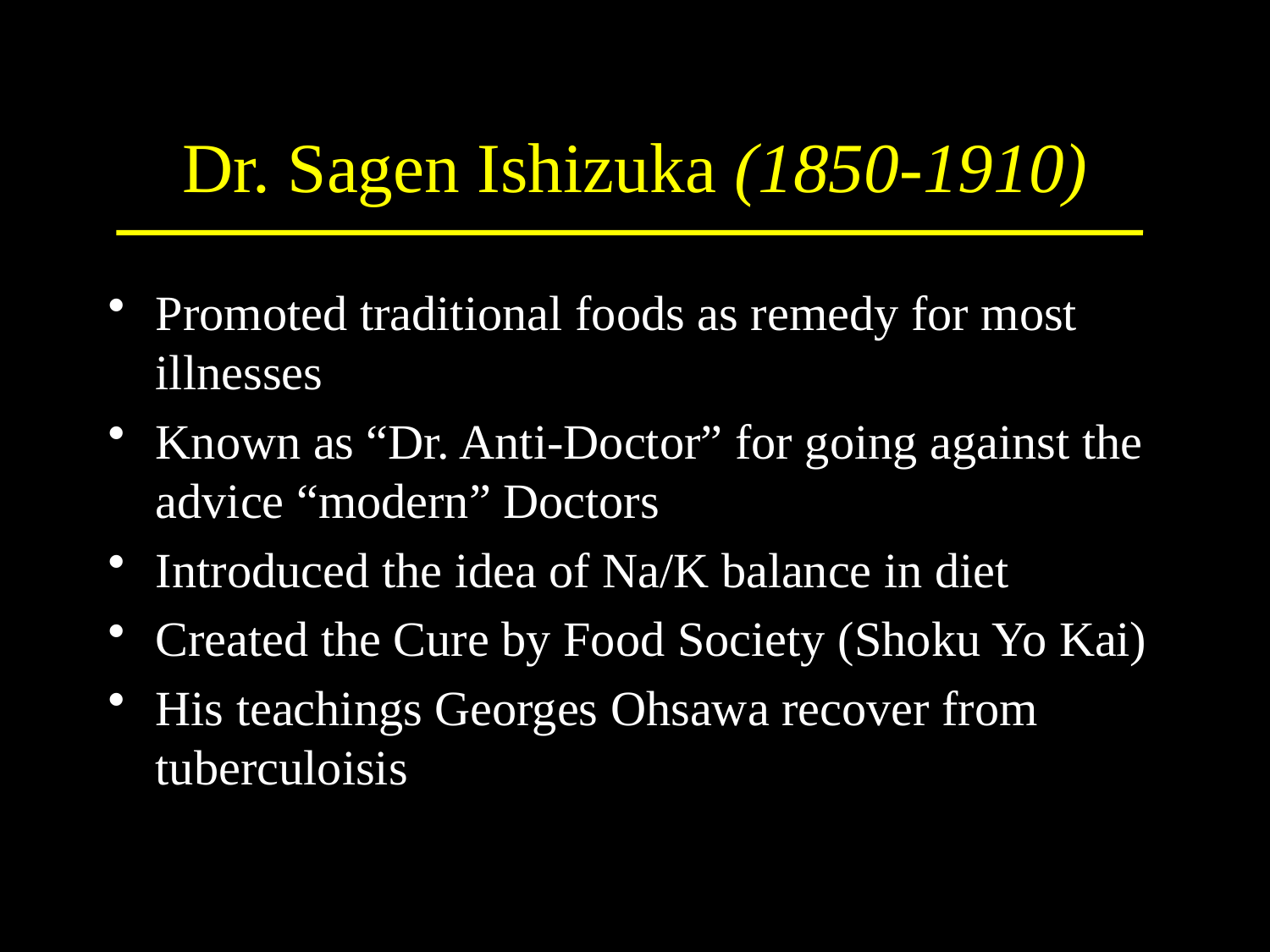

# Dr. Sagen Ishizuka (1850-1910)

Promoted traditional foods as remedy for most illnesses
Known as “Dr. Anti-Doctor” for going against the advice “modern” Doctors
Introduced the idea of Na/K balance in diet
Created the Cure by Food Society (Shoku Yo Kai)
His teachings Georges Ohsawa recover from tuberculoisis